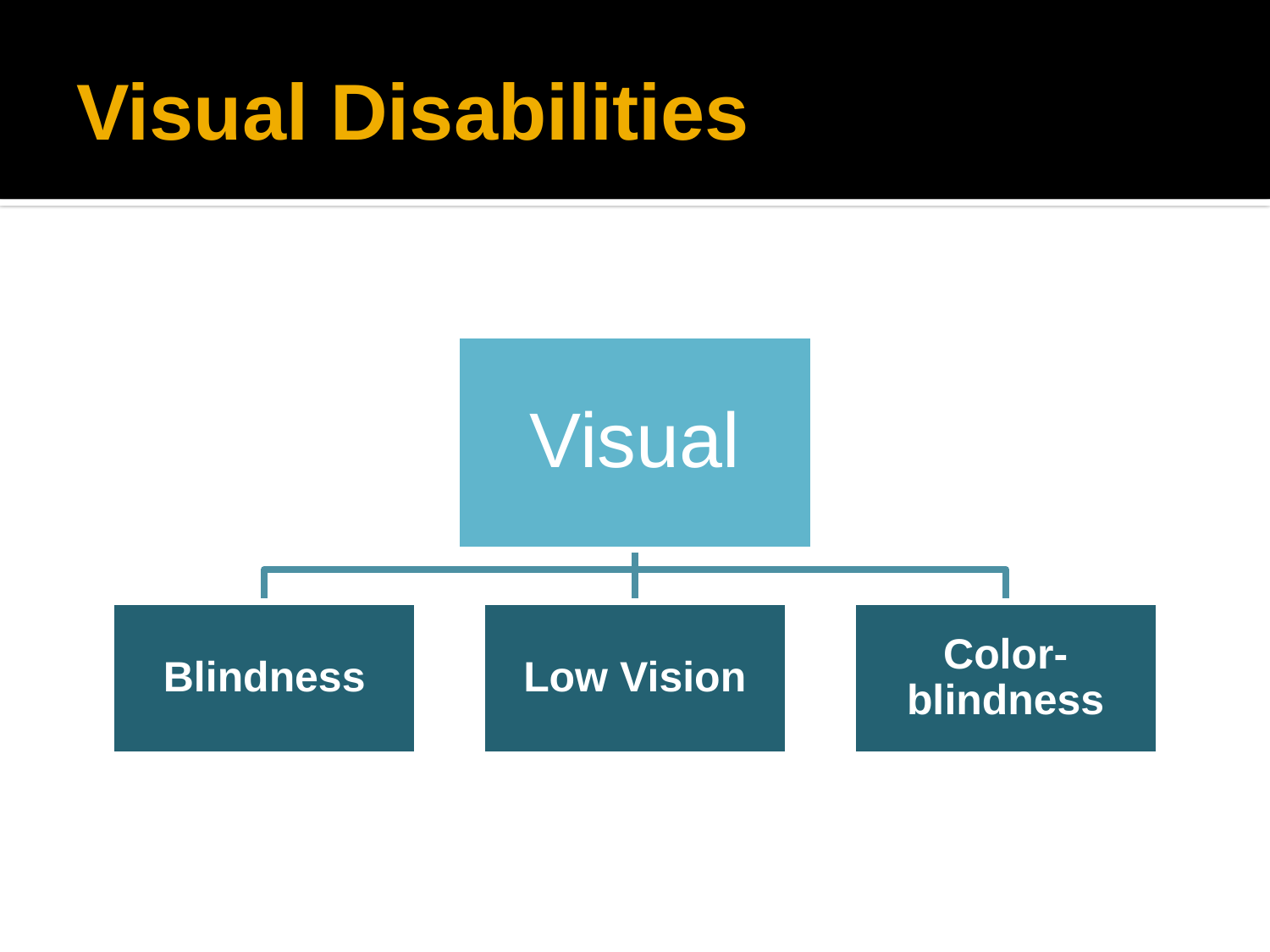

# Visual Disabilities
Visual

Blindness
Low Vision
Color-blindness